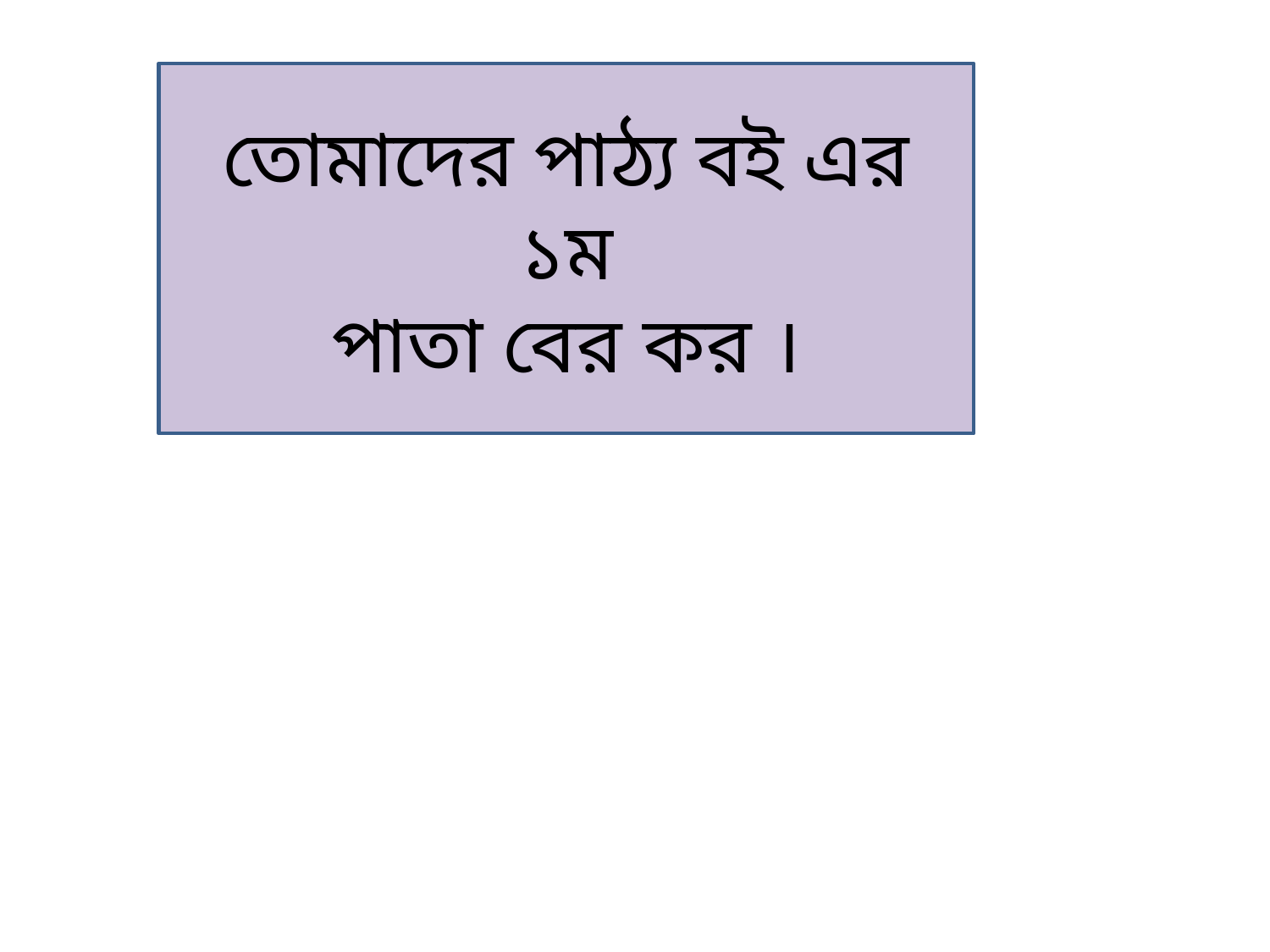

তোমাদের পাঠ্য বই এর ১ম
পাতা বের কর ।